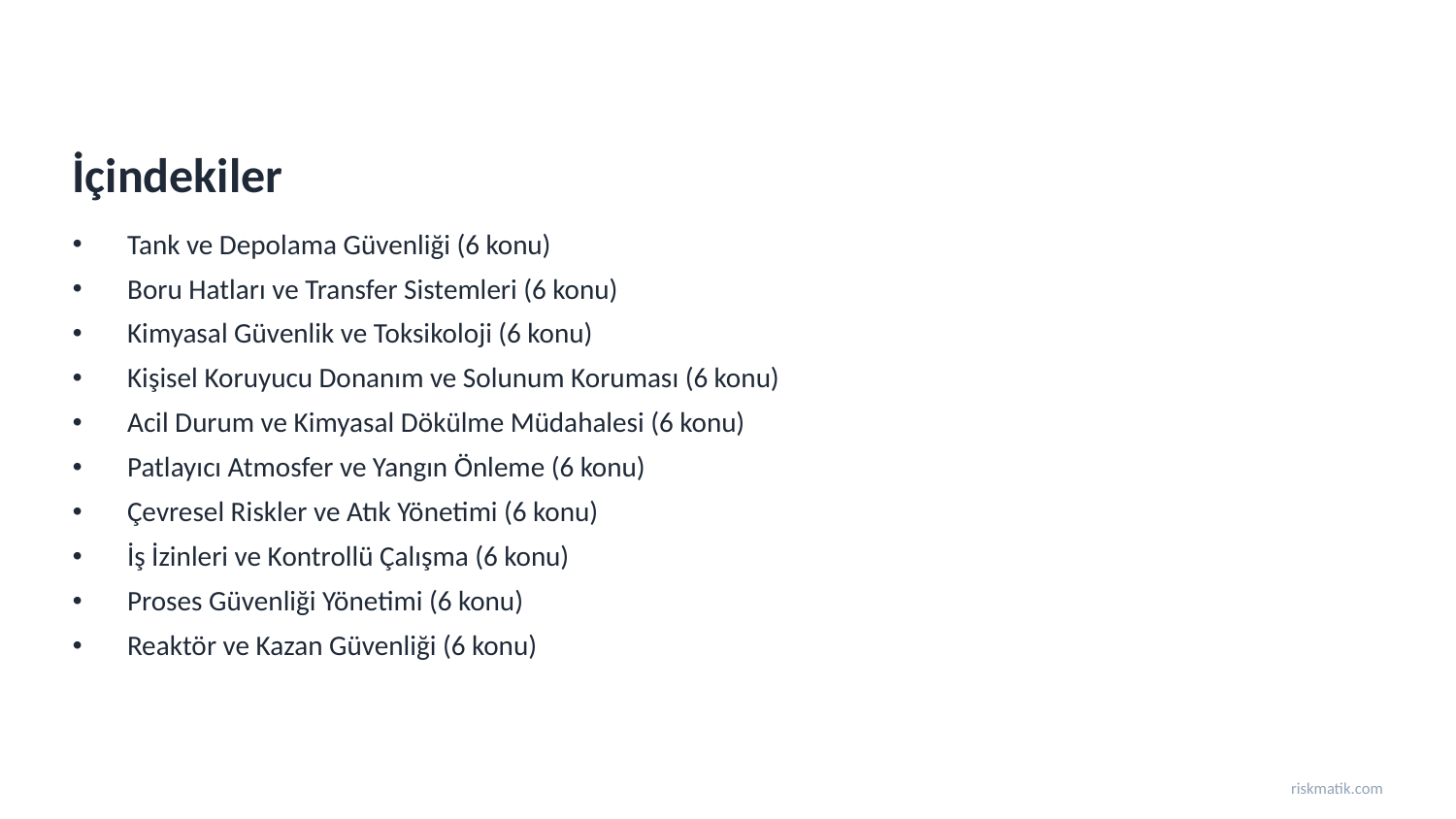

İçindekiler
Tank ve Depolama Güvenliği (6 konu)
Boru Hatları ve Transfer Sistemleri (6 konu)
Kimyasal Güvenlik ve Toksikoloji (6 konu)
Kişisel Koruyucu Donanım ve Solunum Koruması (6 konu)
Acil Durum ve Kimyasal Dökülme Müdahalesi (6 konu)
Patlayıcı Atmosfer ve Yangın Önleme (6 konu)
Çevresel Riskler ve Atık Yönetimi (6 konu)
İş İzinleri ve Kontrollü Çalışma (6 konu)
Proses Güvenliği Yönetimi (6 konu)
Reaktör ve Kazan Güvenliği (6 konu)
riskmatik.com